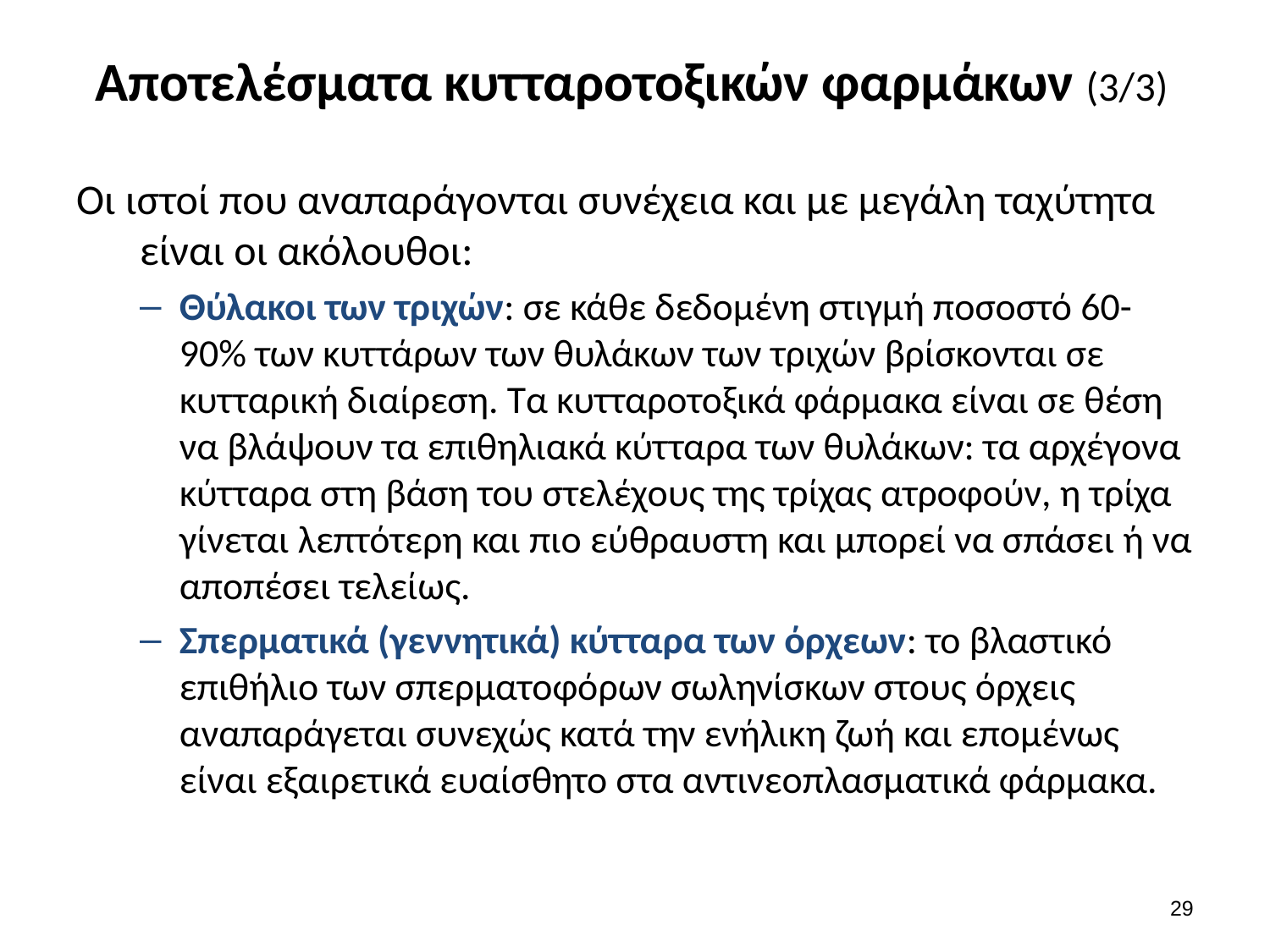

# Αποτελέσματα κυτταροτοξικών φαρμάκων (3/3)
Οι ιστοί που αναπαράγονται συνέχεια και με μεγάλη ταχύτητα είναι οι ακόλουθοι:
Θύλακοι των τριχών: σε κάθε δεδομένη στιγμή ποσοστό 60-90% των κυττάρων των θυλάκων των τριχών βρίσκονται σε κυτταρική διαίρεση. Τα κυτταροτοξικά φάρμακα είναι σε θέση να βλάψουν τα επιθηλιακά κύτταρα των θυλάκων: τα αρχέγονα κύτταρα στη βάση του στελέχους της τρίχας ατροφούν, η τρίχα γίνεται λεπτότερη και πιο εύθραυστη και μπορεί να σπάσει ή να αποπέσει τελείως.
Σπερματικά (γεννητικά) κύτταρα των όρχεων: το βλαστικό επιθήλιο των σπερματοφόρων σωληνίσκων στους όρχεις αναπαράγεται συνεχώς κατά την ενήλικη ζωή και επομένως είναι εξαιρετικά ευαίσθητο στα αντινεοπλασματικά φάρμακα.
29